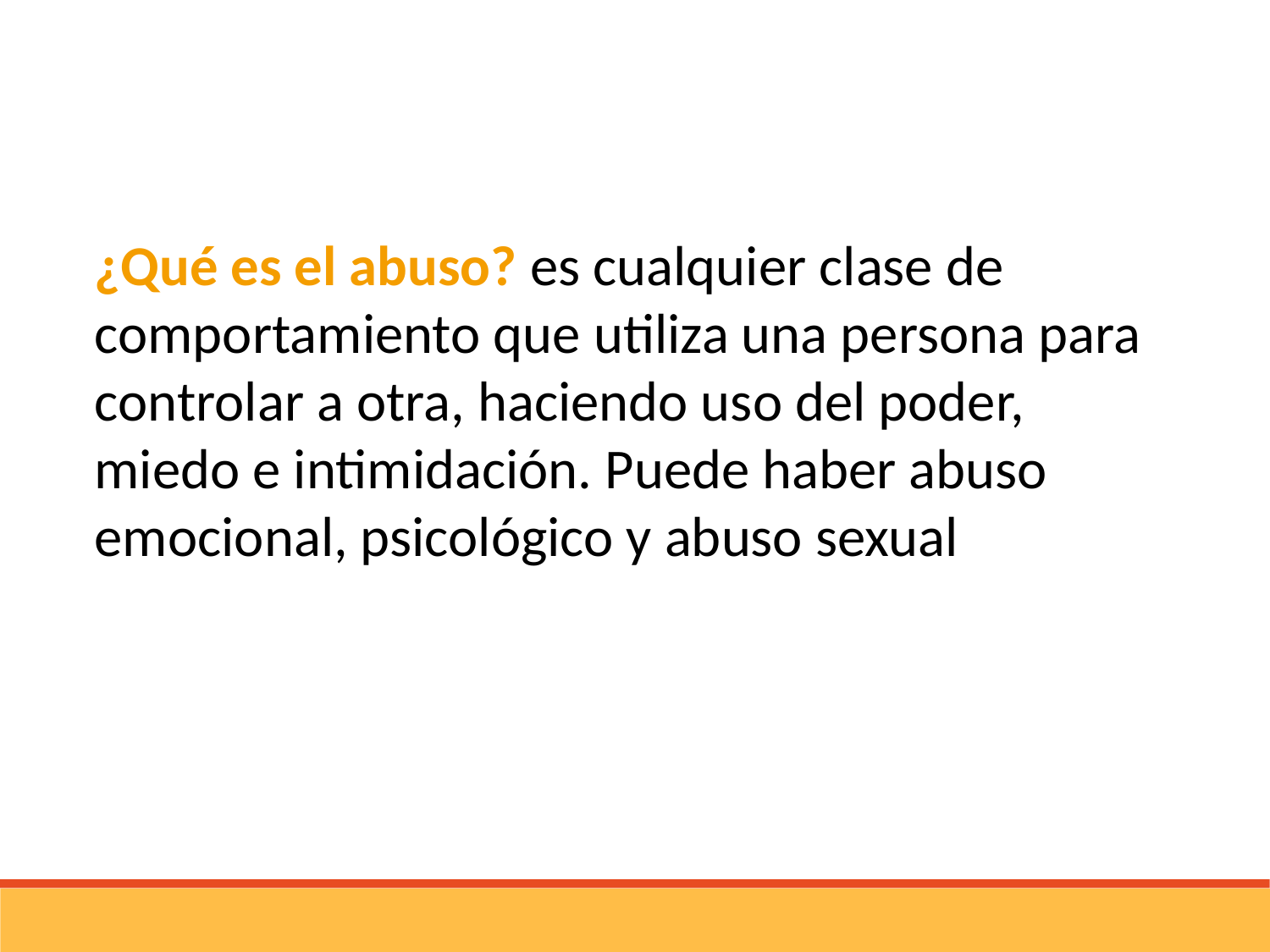

¿Qué es el abuso? es cualquier clase de comportamiento que utiliza una persona para controlar a otra, haciendo uso del poder, miedo e intimidación. Puede haber abuso emocional, psicológico y abuso sexual